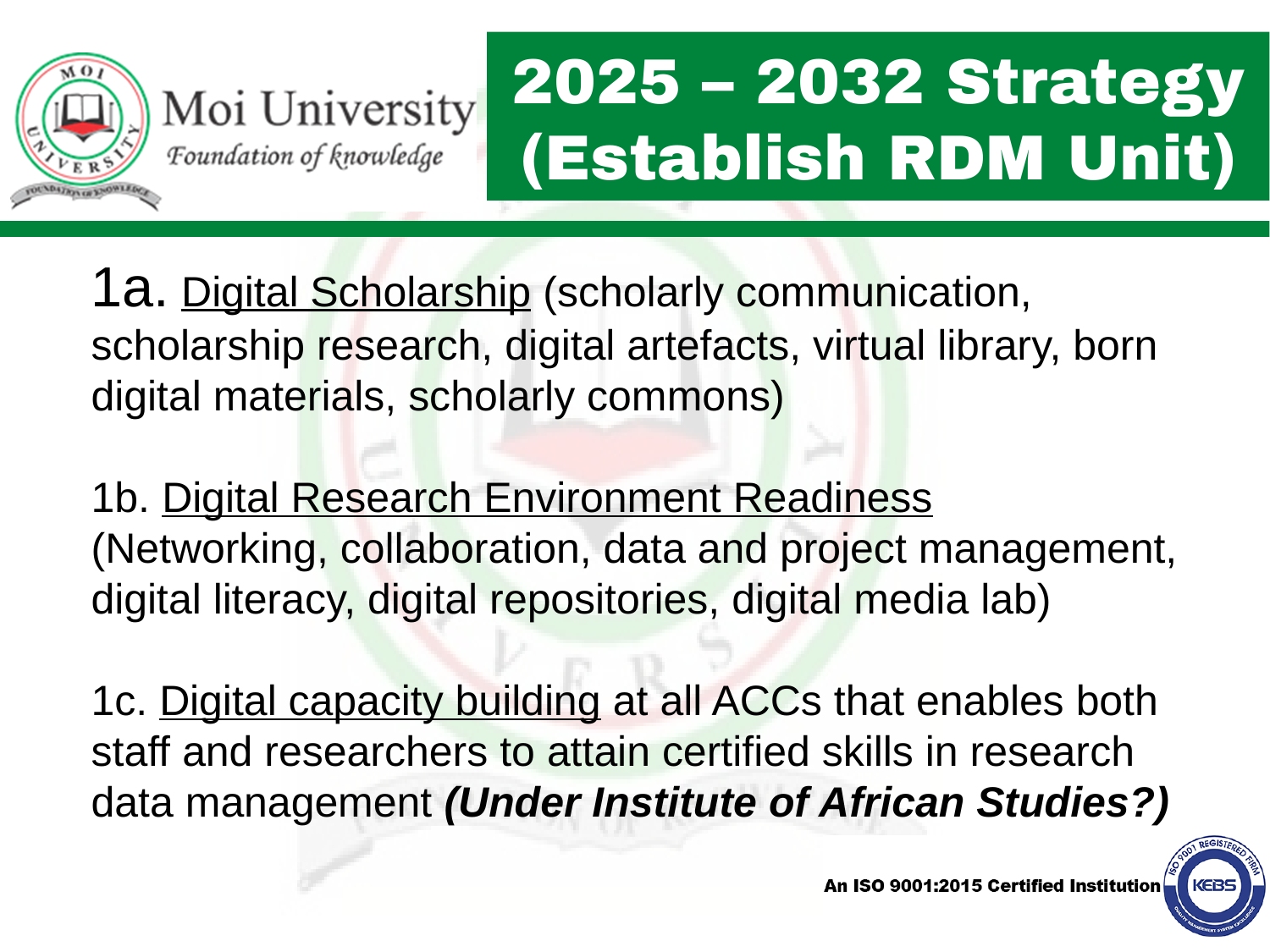

# 2025 – 2032 Strategy (Establish RDM Unit)
1a. Digital Scholarship (scholarly communication, scholarship research, digital artefacts, virtual library, born digital materials, scholarly commons)

1b. Digital Research Environment Readiness (Networking, collaboration, data and project management, digital literacy, digital repositories, digital media lab)

1c. Digital capacity building at all ACCs that enables both staff and researchers to attain certified skills in research data management (Under Institute of African Studies?)